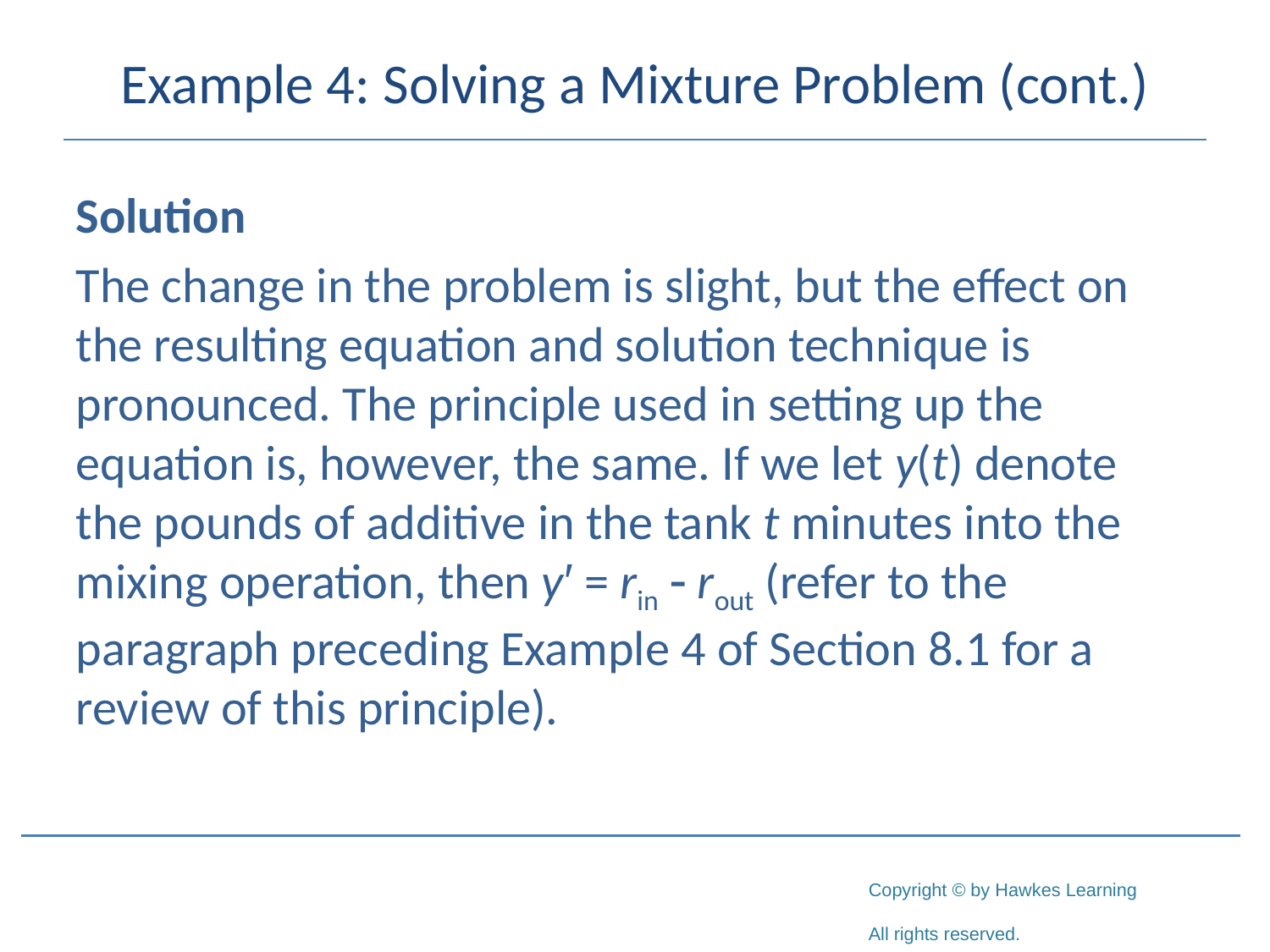

# Example 4: Solving a Mixture Problem (cont.)
Solution
The change in the problem is slight, but the effect on the resulting equation and solution technique is pronounced. The principle used in setting up the equation is, however, the same. If we let y(t) denote the pounds of additive in the tank t minutes into the mixing operation, then y′ = rin − rout (refer to the paragraph preceding Example 4 of Section 8.1 for a review of this principle).